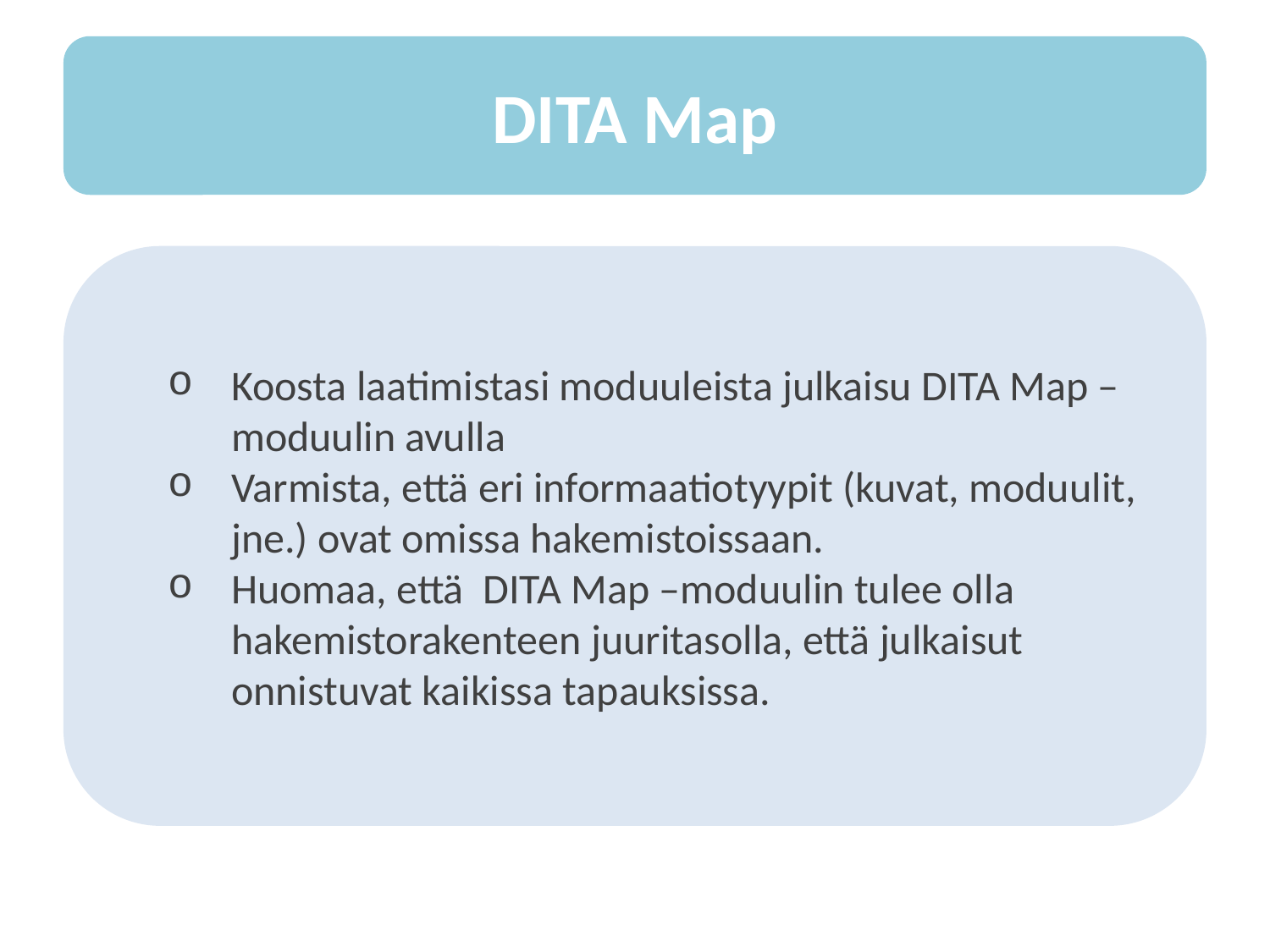

DITA Map
#

Koosta laatimistasi moduuleista julkaisu DITA Map –moduulin avulla
Varmista, että eri informaatiotyypit (kuvat, moduulit, jne.) ovat omissa hakemistoissaan.
Huomaa, että  DITA Map –moduulin tulee olla hakemistorakenteen juuritasolla, että julkaisut onnistuvat kaikissa tapauksissa.